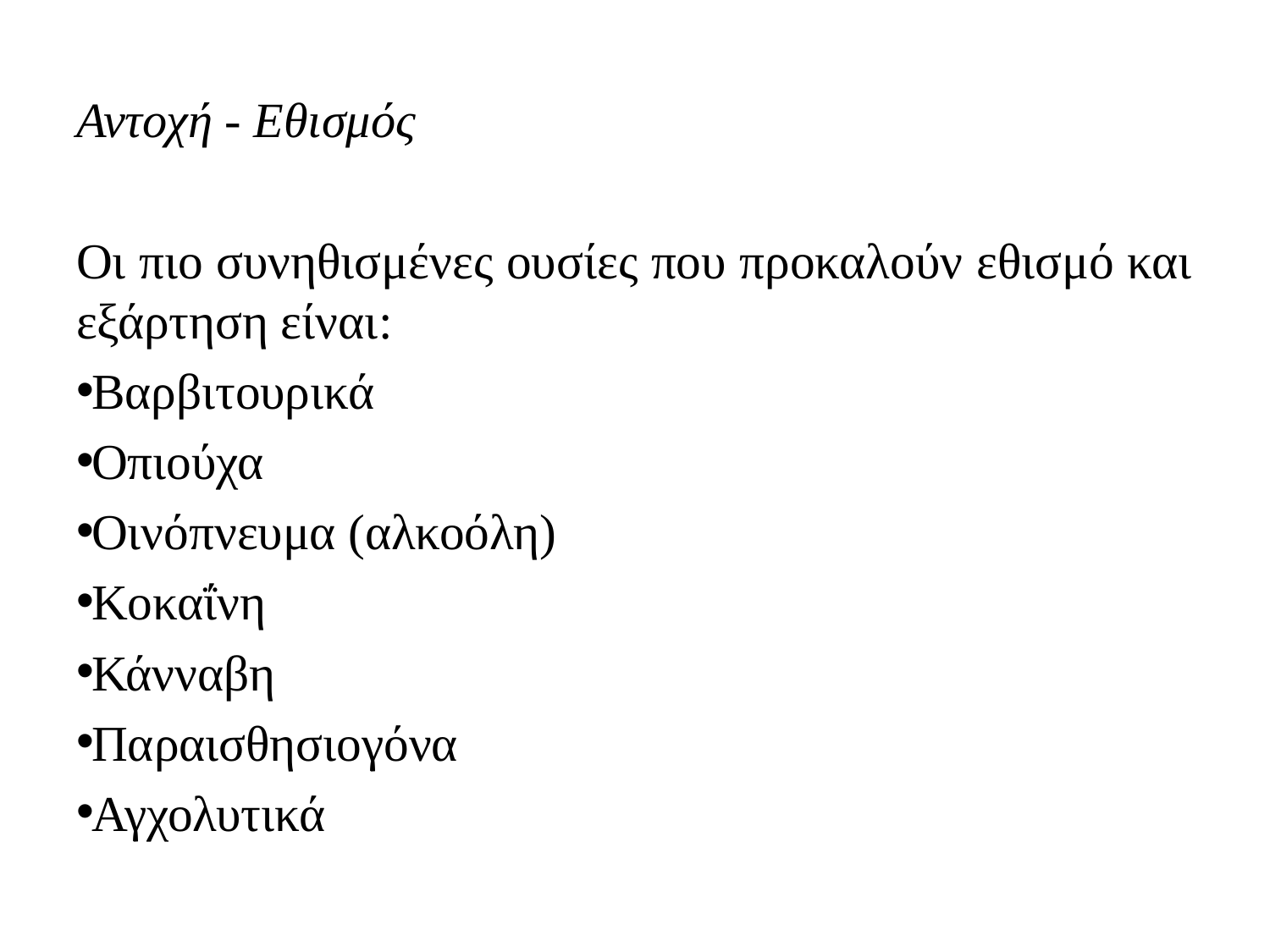

# Αντοχή - Εθισμός
Οι πιο συνηθισμένες ουσίες που προκαλούν εθισμό και εξάρτηση είναι:
Βαρβιτουρικά
Οπιούχα
Οινόπνευμα (αλκοόλη)
Κοκαΐνη
Κάνναβη
Παραισθησιογόνα
Αγχολυτικά